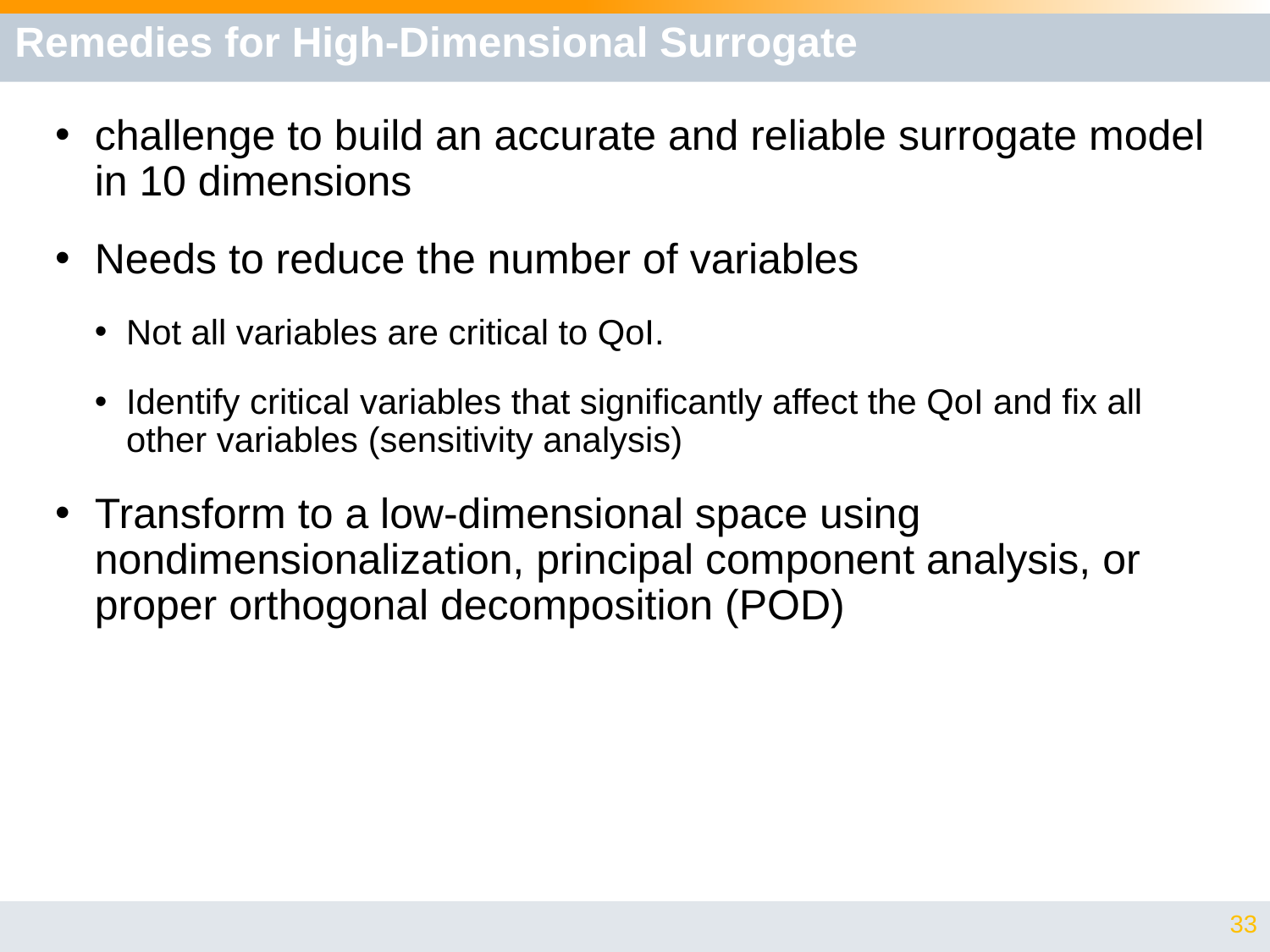

# Remedies for High-Dimensional Surrogate
challenge to build an accurate and reliable surrogate model in 10 dimensions
Needs to reduce the number of variables
Not all variables are critical to QoI.
Identify critical variables that significantly affect the QoI and fix all other variables (sensitivity analysis)
Transform to a low-dimensional space using nondimensionalization, principal component analysis, or proper orthogonal decomposition (POD)